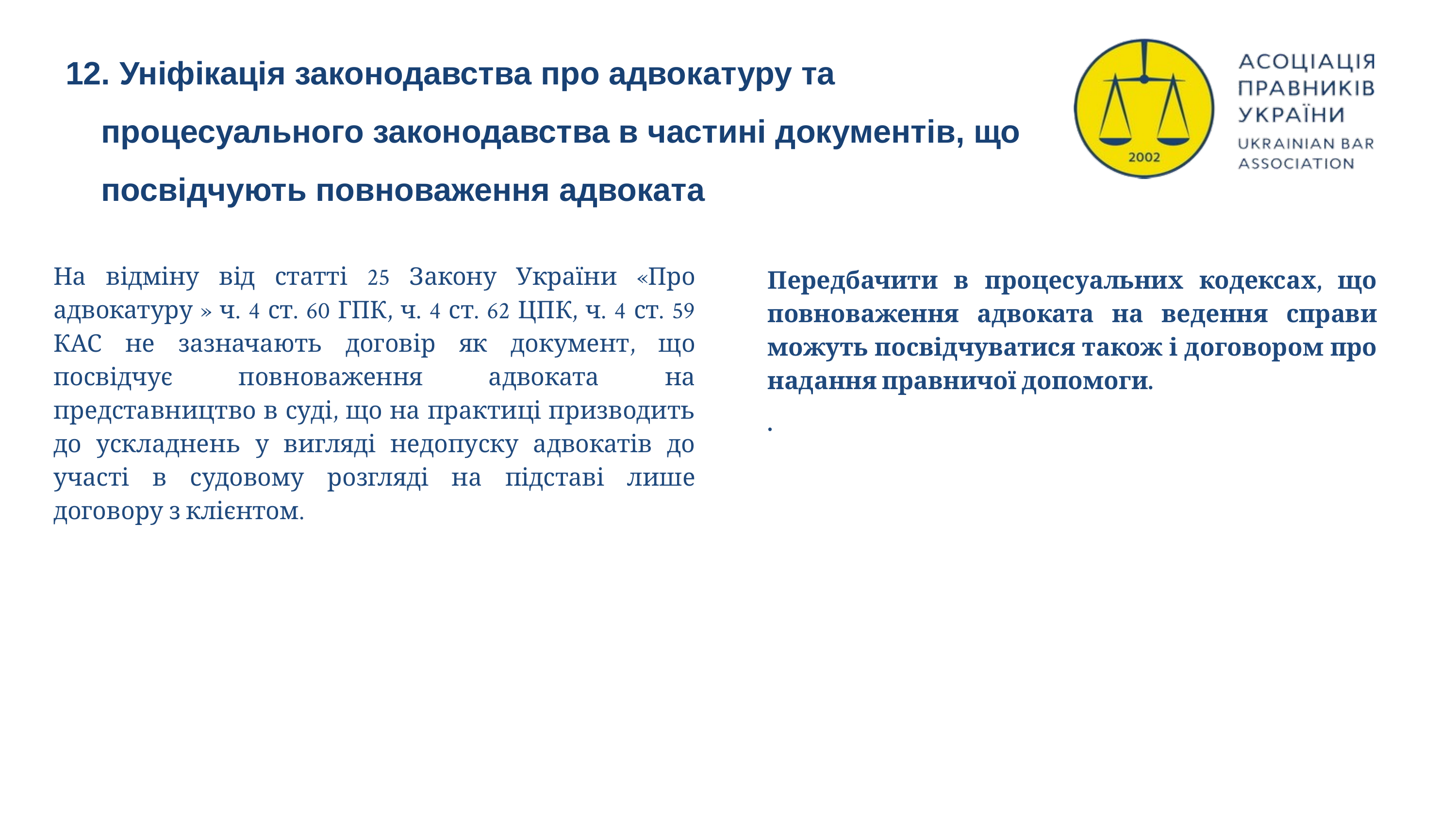

12. Уніфікація законодавства про адвокатуру та процесуального законодавства в частині документів, що посвідчують повноваження адвоката

На відміну від статті 25 Закону України «Про адвокатуру » ч. 4 ст. 60 ГПК, ч. 4 ст. 62 ЦПК, ч. 4 ст. 59 КАС не зазначають договір як документ, що посвідчує повноваження адвоката на представництво в суді, що на практиці призводить до ускладнень у вигляді недопуску адвокатів до участі в судовому розгляді на підставі лише договору з клієнтом.

Передбачити в процесуальних кодексах, що повноваження адвоката на ведення справи можуть посвідчуватися також і договором про надання правничої допомоги.
.